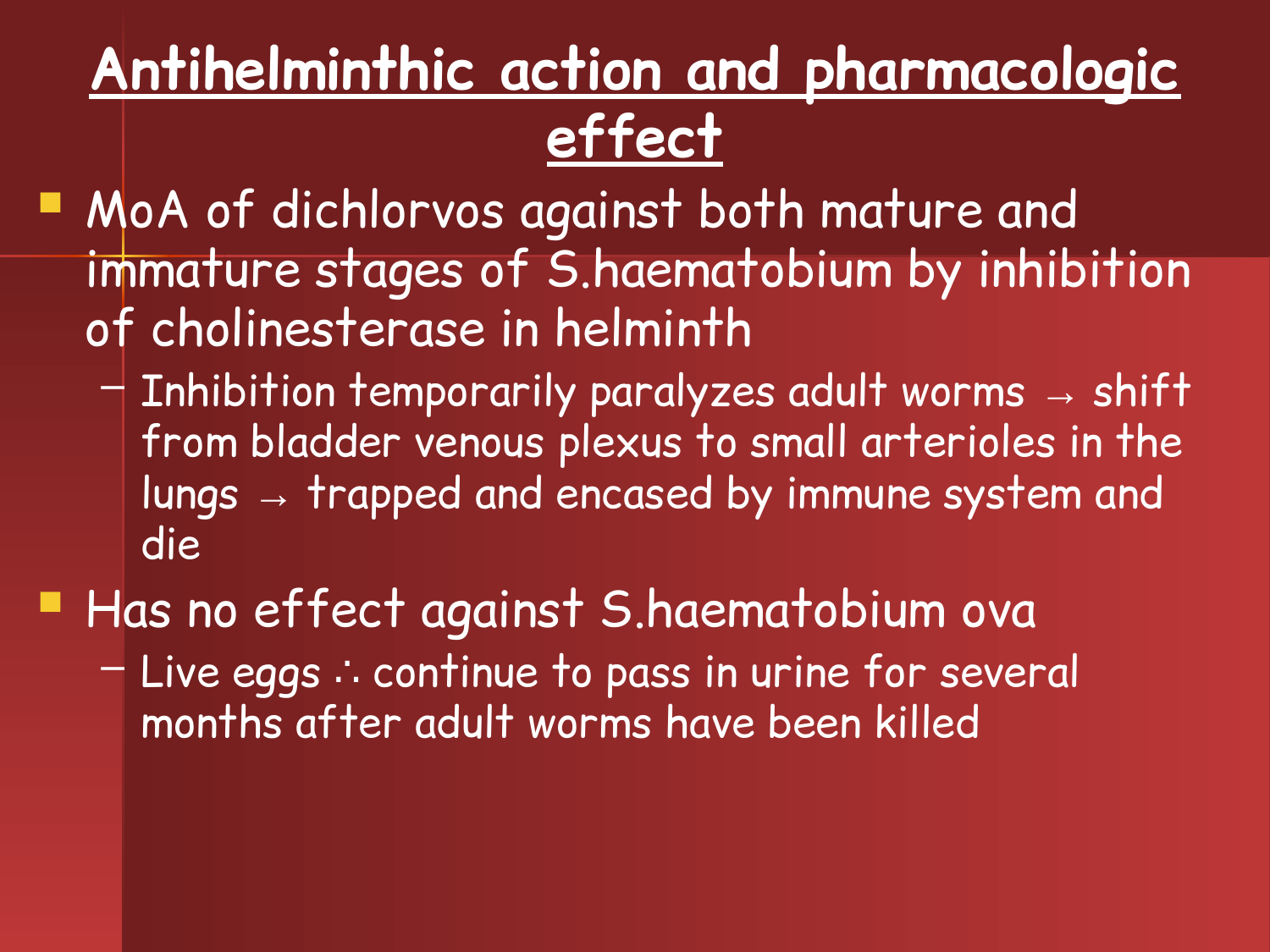

Antihelminthic action and pharmacologic effect
MoA of dichlorvos against both mature and immature stages of S.haematobium by inhibition of cholinesterase in helminth
Inhibition temporarily paralyzes adult worms → shift from bladder venous plexus to small arterioles in the lungs → trapped and encased by immune system and die
Has no effect against S.haematobium ova
Live eggs ∴ continue to pass in urine for several months after adult worms have been killed